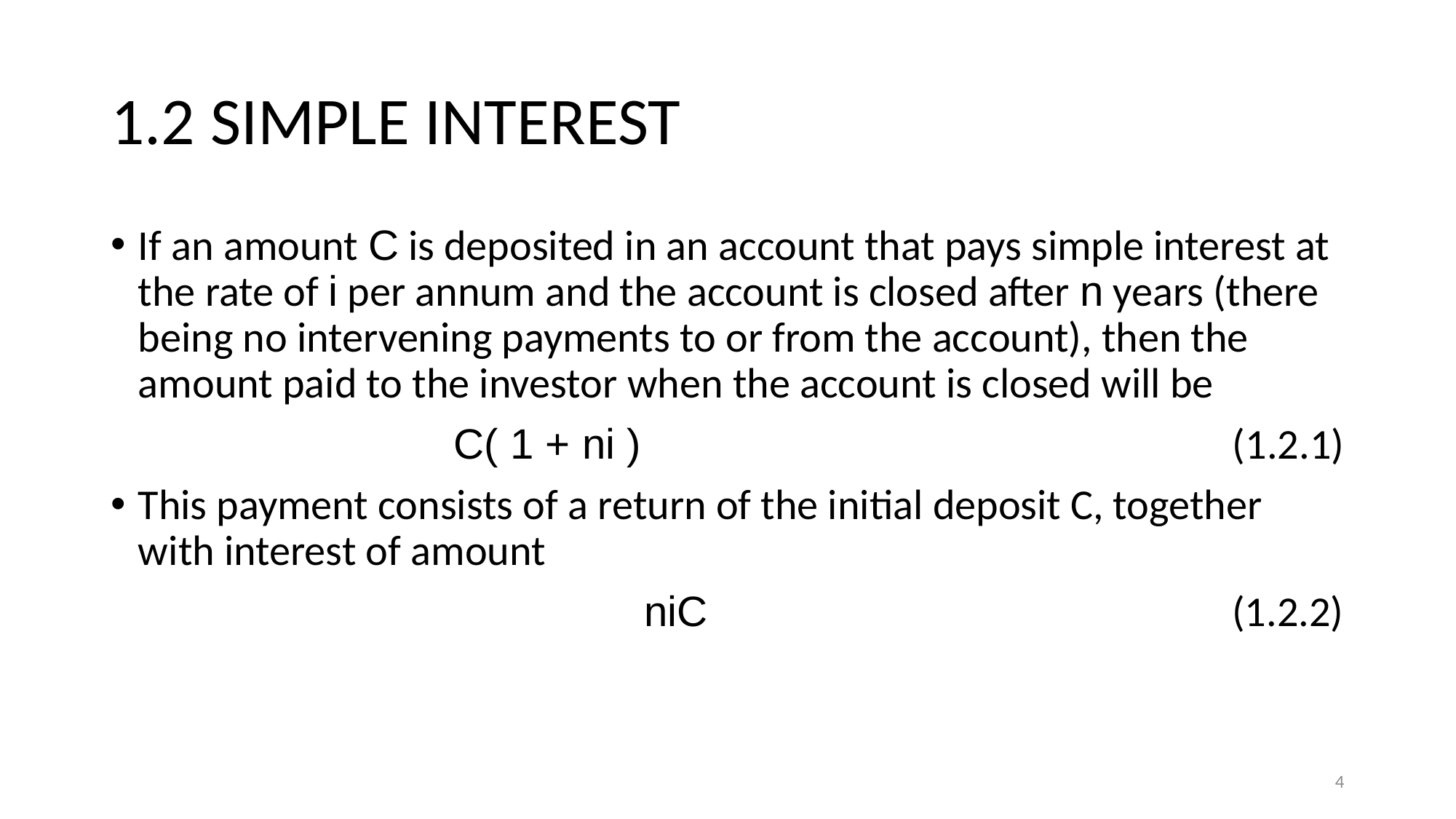

# 1.2 SIMPLE INTEREST
If an amount C is deposited in an account that pays simple interest at the rate of i per annum and the account is closed after n years (there being no intervening payments to or from the account), then the amount paid to the investor when the account is closed will be
C( 1 + ni )                                                  (1.2.1)
This payment consists of a return of the initial deposit C, together with interest of amount
niC                                                      (1.2.2)
4